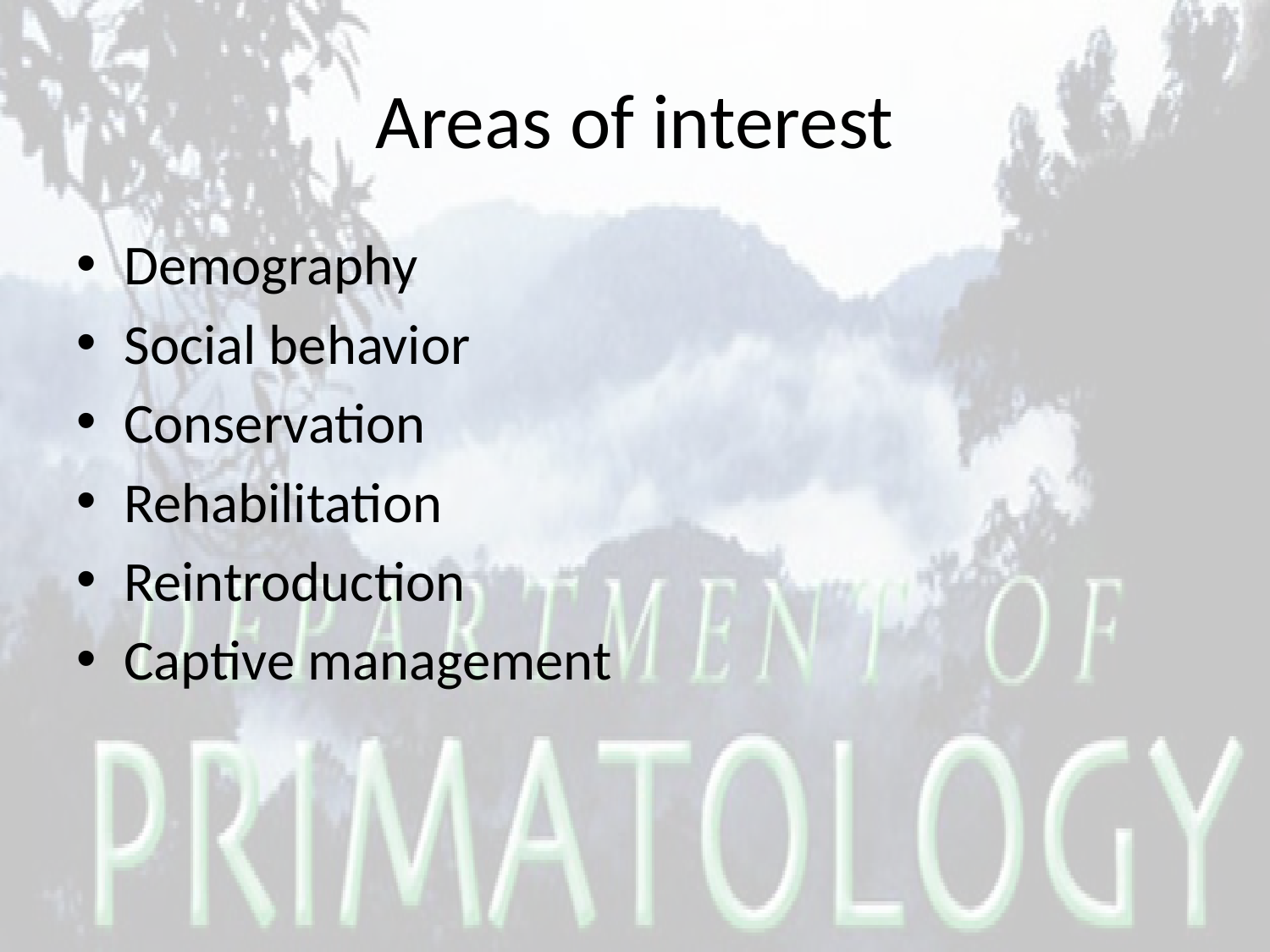

# Areas of interest
Demography
Social behavior
Conservation
Rehabilitation
Reintroduction
Captive management